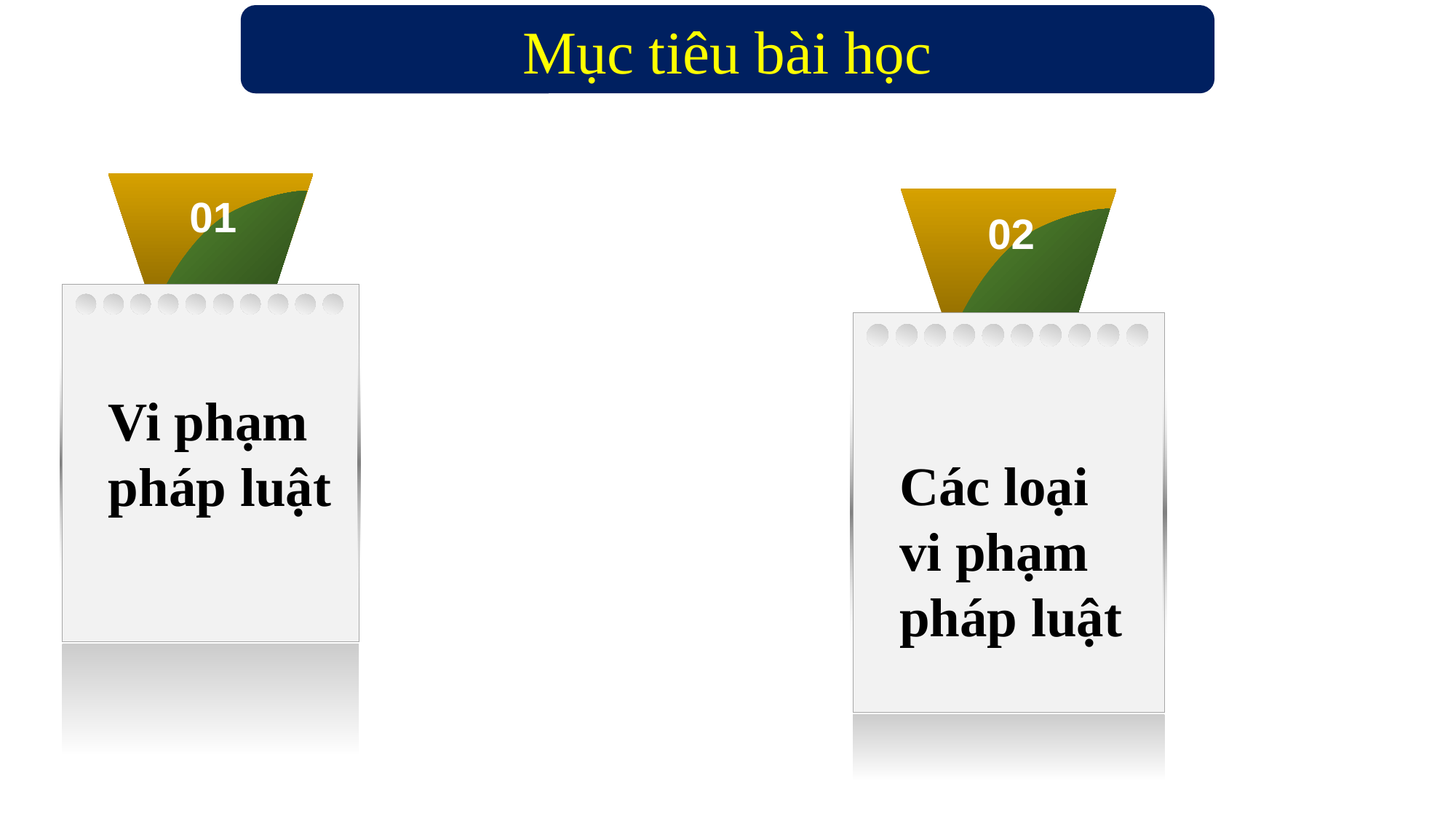

Mục tiêu bài học

01

02

Vi phạm pháp luật
Các loại
vi phạm pháp luật